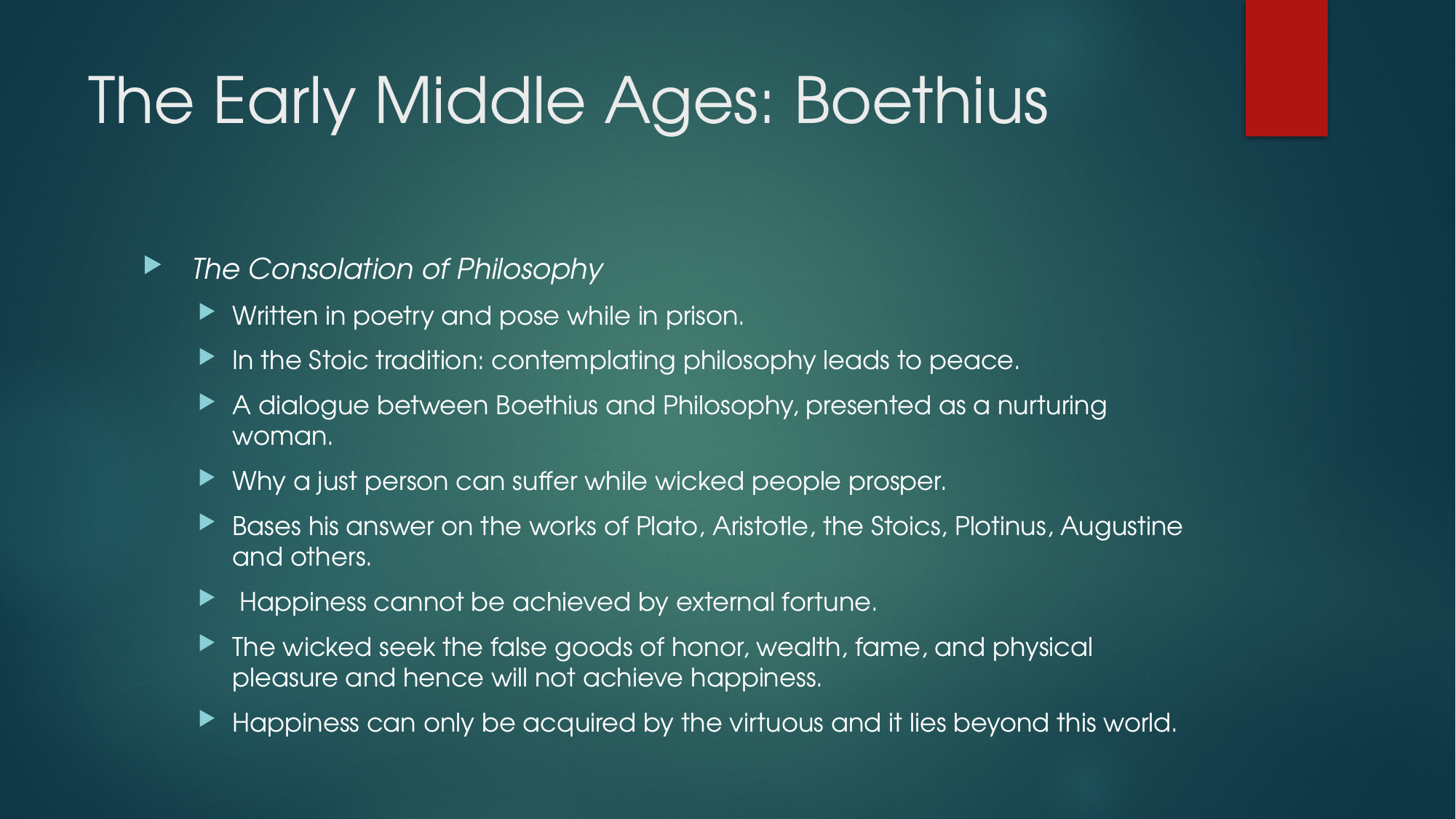

# The Early Middle Ages: Boethius
 The Consolation of Philosophy
Written in poetry and pose while in prison.
In the Stoic tradition: contemplating philosophy leads to peace.
A dialogue between Boethius and Philosophy, presented as a nurturing woman.
Why a just person can suffer while wicked people prosper.
Bases his answer on the works of Plato, Aristotle, the Stoics, Plotinus, Augustine and others.
 Happiness cannot be achieved by external fortune.
The wicked seek the false goods of honor, wealth, fame, and physical pleasure and hence will not achieve happiness.
Happiness can only be acquired by the virtuous and it lies beyond this world.